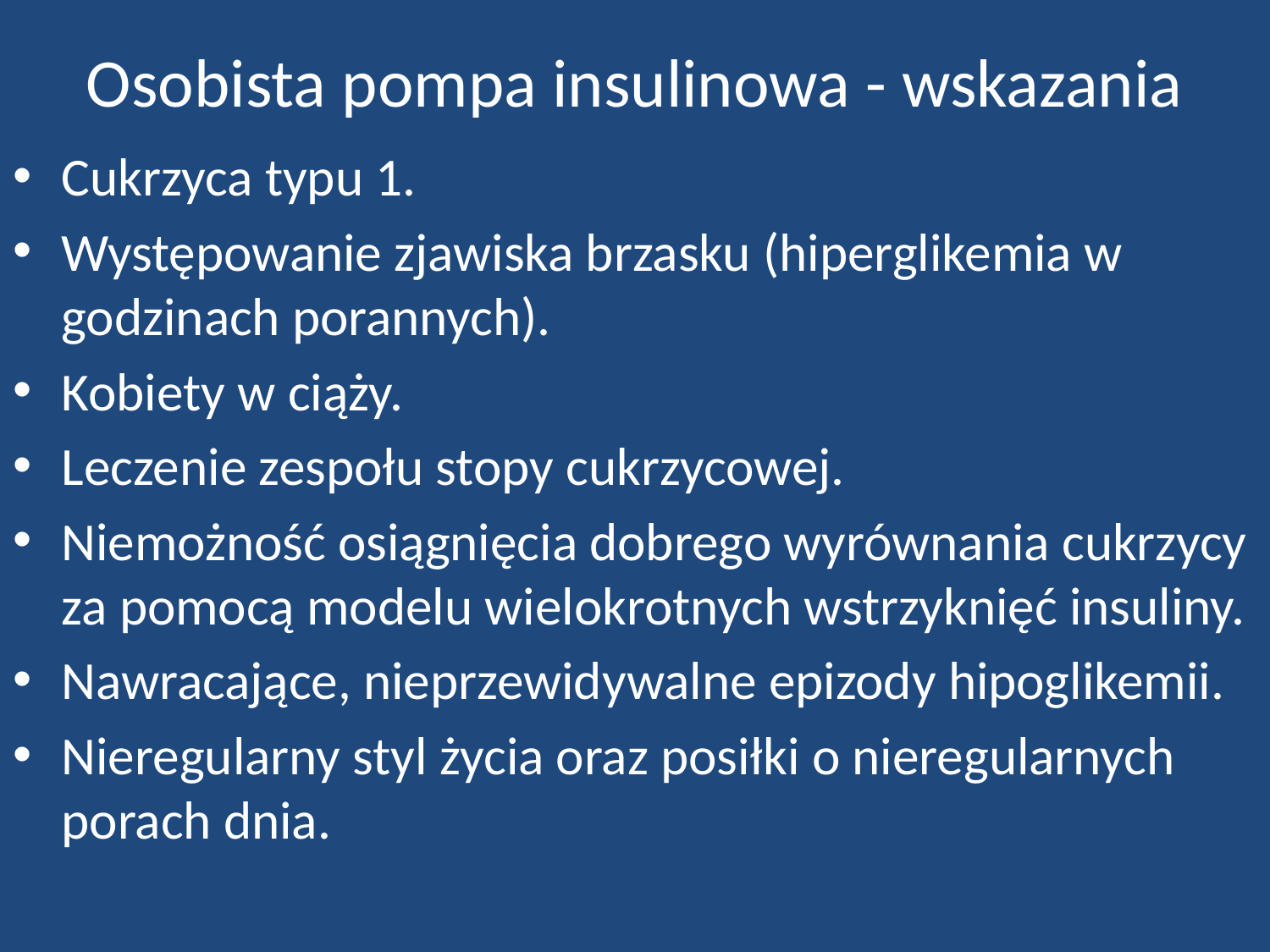

# Osobista pompa insulinowa - wskazania
Cukrzyca typu 1.
Występowanie zjawiska brzasku (hiperglikemia w godzinach porannych).
Kobiety w ciąży.
Leczenie zespołu stopy cukrzycowej.
Niemożność osiągnięcia dobrego wyrównania cukrzycy za pomocą modelu wielokrotnych wstrzyknięć insuliny.
Nawracające, nieprzewidywalne epizody hipoglikemii.
Nieregularny styl życia oraz posiłki o nieregularnych porach dnia.